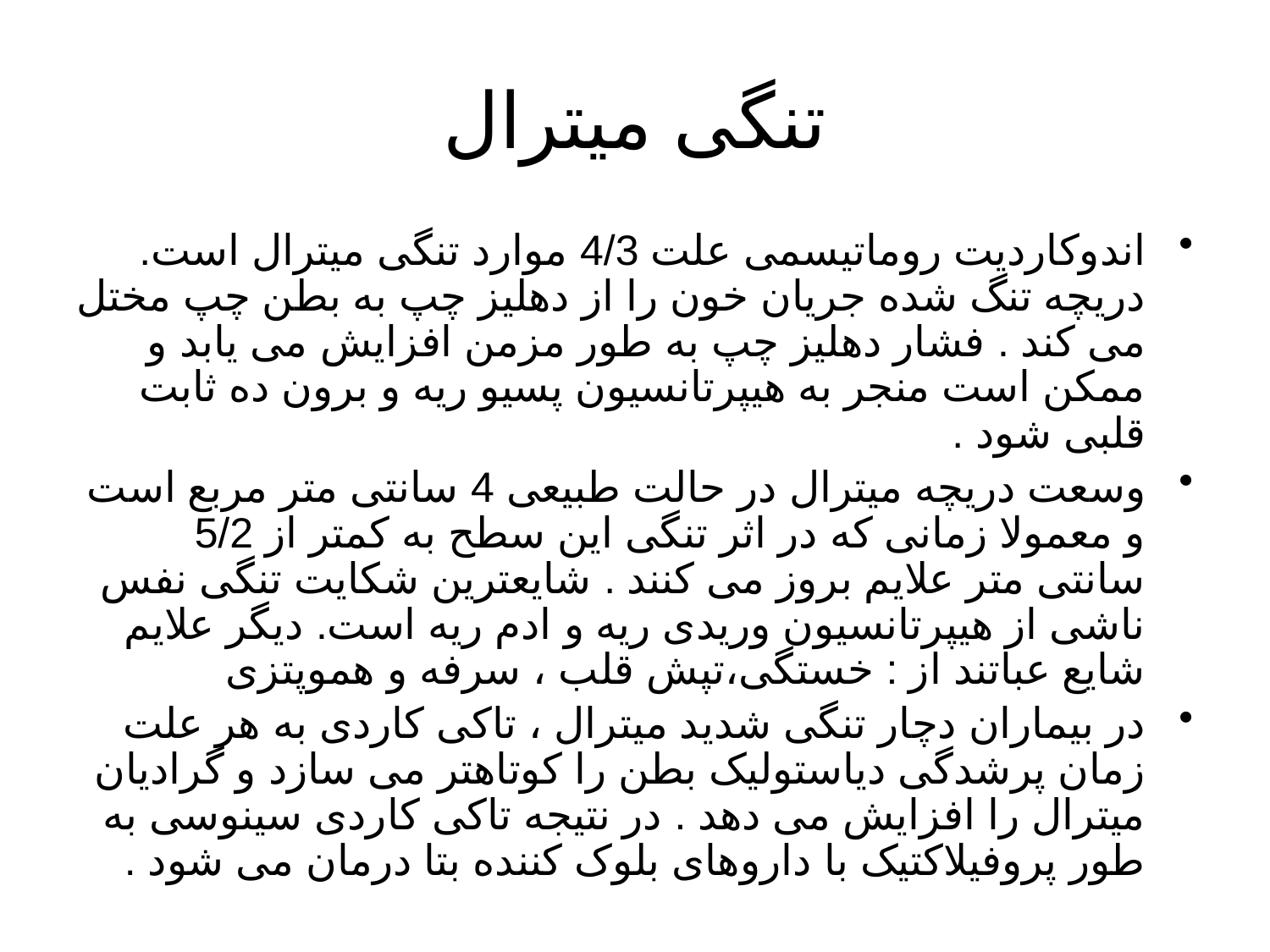

# تنگی میترال
اندوکاردیت روماتیسمی علت 4/3 موارد تنگی میترال است. دریچه تنگ شده جریان خون را از دهلیز چپ به بطن چپ مختل می کند . فشار دهلیز چپ به طور مزمن افزایش می یابد و ممکن است منجر به هیپرتانسیون پسیو ریه و برون ده ثابت قلبی شود .
وسعت دریچه میترال در حالت طبیعی 4 سانتی متر مربع است و معمولا زمانی که در اثر تنگی این سطح به کمتر از 5/2 سانتی متر علایم بروز می کنند . شایعترین شکایت تنگی نفس ناشی از هیپرتانسیون وریدی ریه و ادم ریه است. دیگر علایم شایع عباتند از : خستگی،تپش قلب ، سرفه و هموپتزی
در بیماران دچار تنگی شدید میترال ، تاکی کاردی به هر علت زمان پرشدگی دیاستولیک بطن را کوتاهتر می سازد و گرادیان میترال را افزایش می دهد . در نتیجه تاکی کاردی سینوسی به طور پروفیلاکتیک با داروهای بلوک کننده بتا درمان می شود .